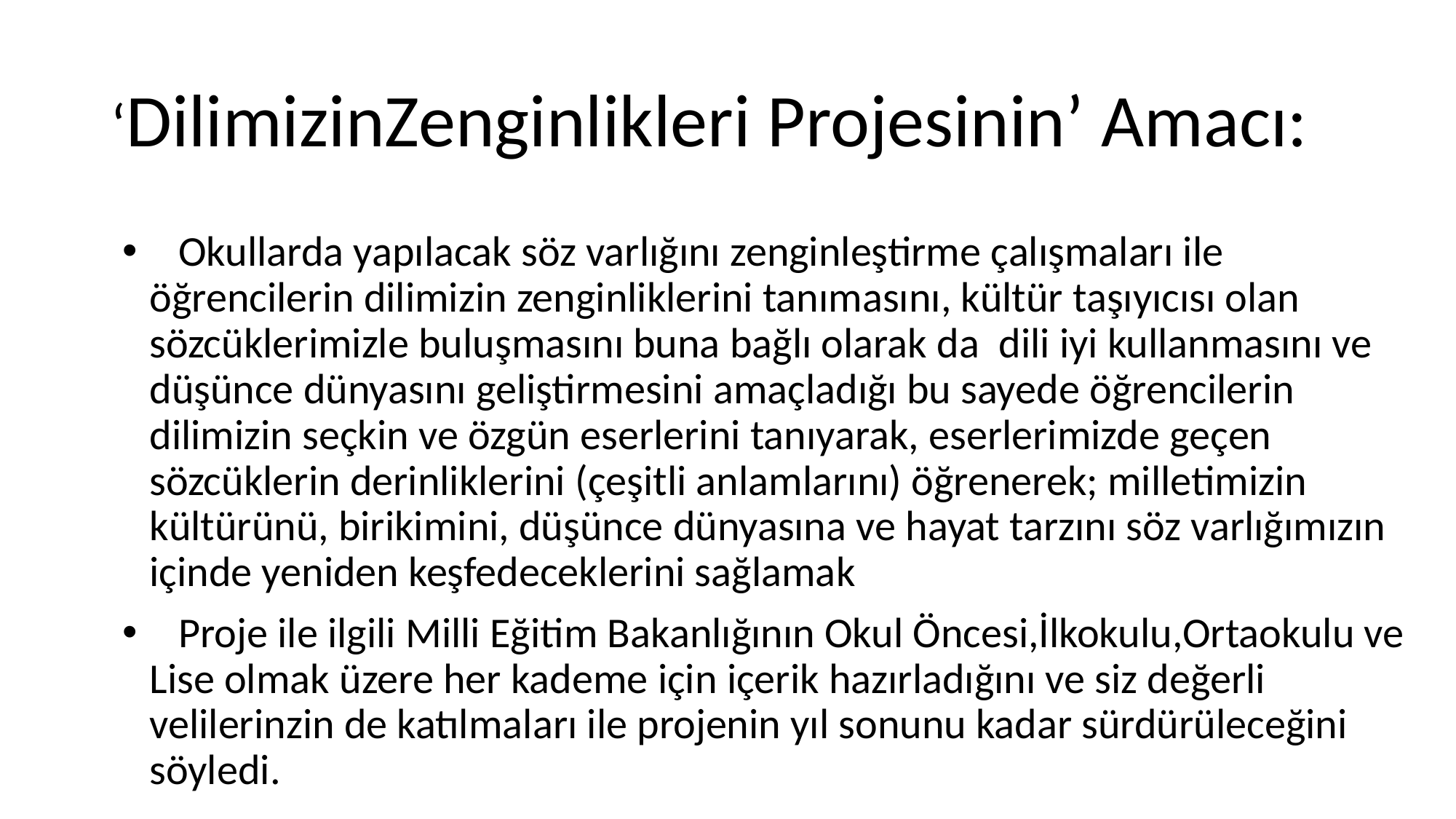

# ‘DilimizinZenginlikleri Projesinin’ Amacı:
   Okullarda yapılacak söz varlığını zenginleştirme çalışmaları ile öğrencilerin dilimizin zenginliklerini tanımasını, kültür taşıyıcısı olan sözcüklerimizle buluşmasını buna bağlı olarak da  dili iyi kullanmasını ve düşünce dünyasını geliştirmesini amaçladığı bu sayede öğrencilerin dilimizin seçkin ve özgün eserlerini tanıyarak, eserlerimizde geçen sözcüklerin derinliklerini (çeşitli anlamlarını) öğrenerek; milletimizin kültürünü, birikimini, düşünce dünyasına ve hayat tarzını söz varlığımızın içinde yeniden keşfedeceklerini sağlamak
   Proje ile ilgili Milli Eğitim Bakanlığının Okul Öncesi,İlkokulu,Ortaokulu ve Lise olmak üzere her kademe için içerik hazırladığını ve siz değerli velilerinzin de katılmaları ile projenin yıl sonunu kadar sürdürüleceğini söyledi.